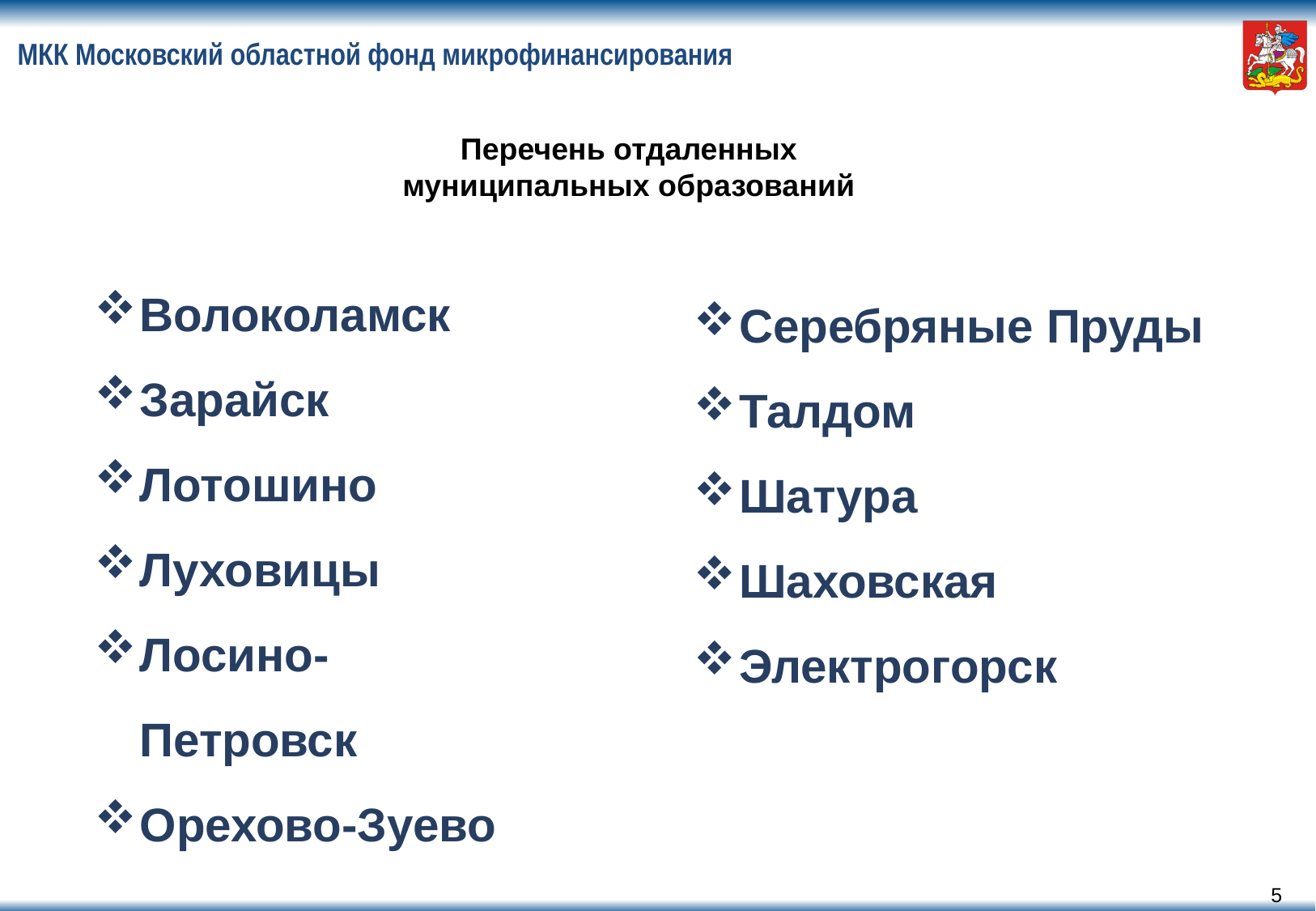

# МКК Московский областной фонд микрофинансирования
Перечень отдаленных муниципальных образований
Волоколамск
Зарайск
Лотошино
Луховицы
Лосино-Петровск
Орехово-Зуево

Серебряные Пруды
Талдом
Шатура
Шаховская
Электрогорск
5